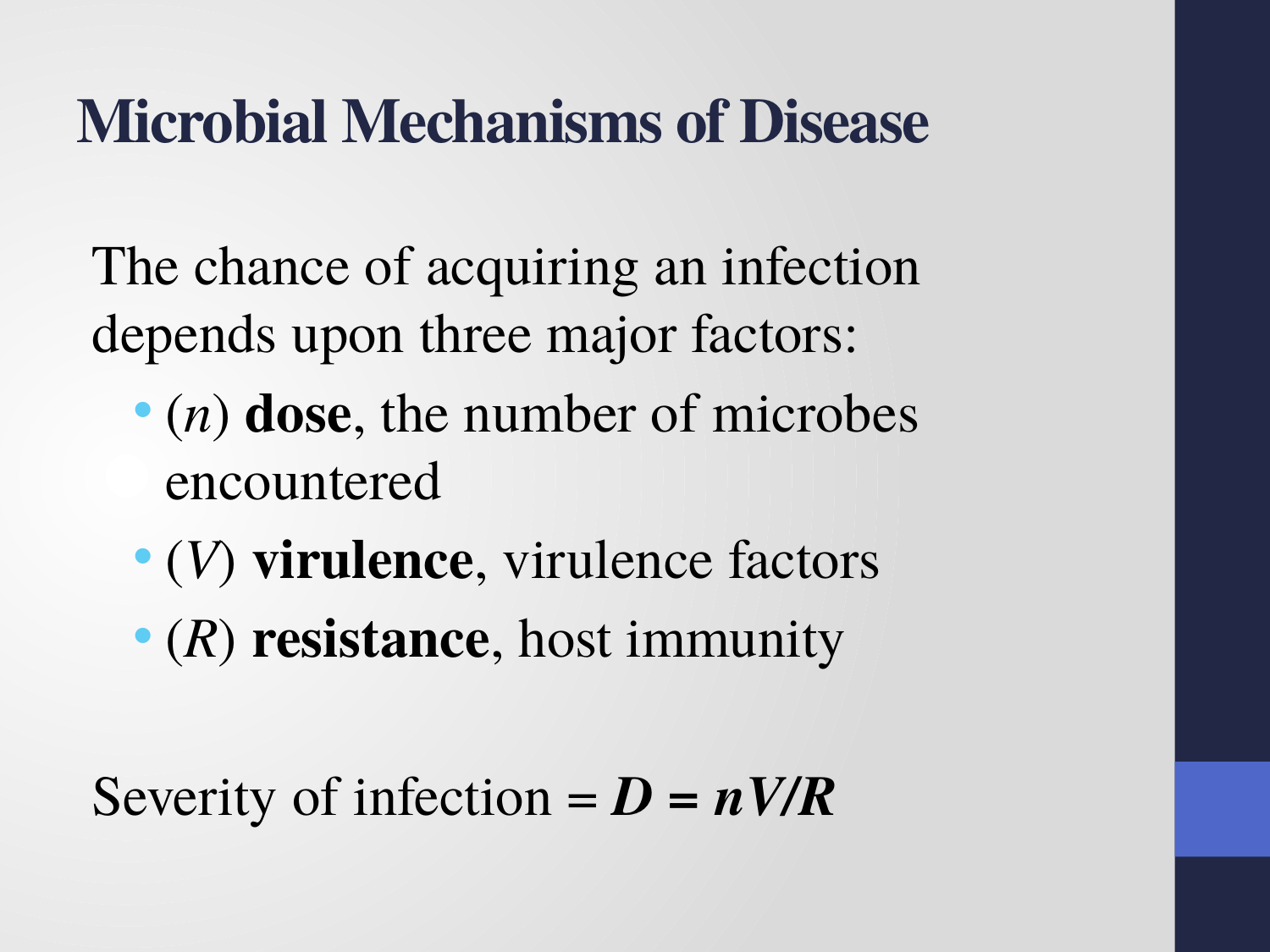

# Microbial Mechanisms of Disease
The chance of acquiring an infection depends upon three major factors:
(n) dose, the number of microbes encountered
(V) virulence, virulence factors
(R) resistance, host immunity

Severity of infection = D = nV/R